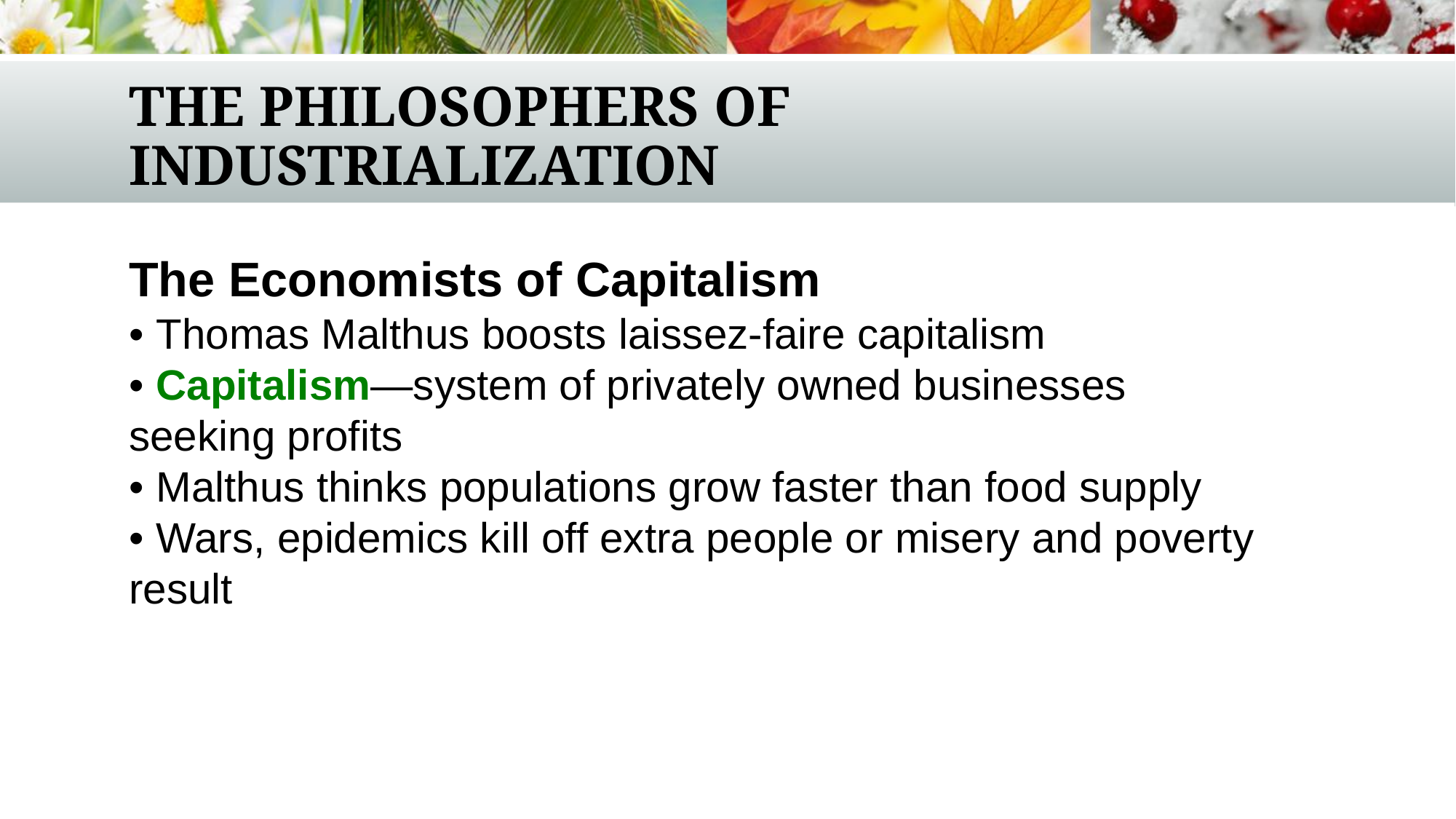

# The Philosophers of Industrialization
The Economists of Capitalism
•	Thomas Malthus boosts laissez-faire capitalism
•	Capitalism—system of privately owned businesses seeking profits
•	Malthus thinks populations grow faster than food supply
•	Wars, epidemics kill off extra people or misery and poverty result